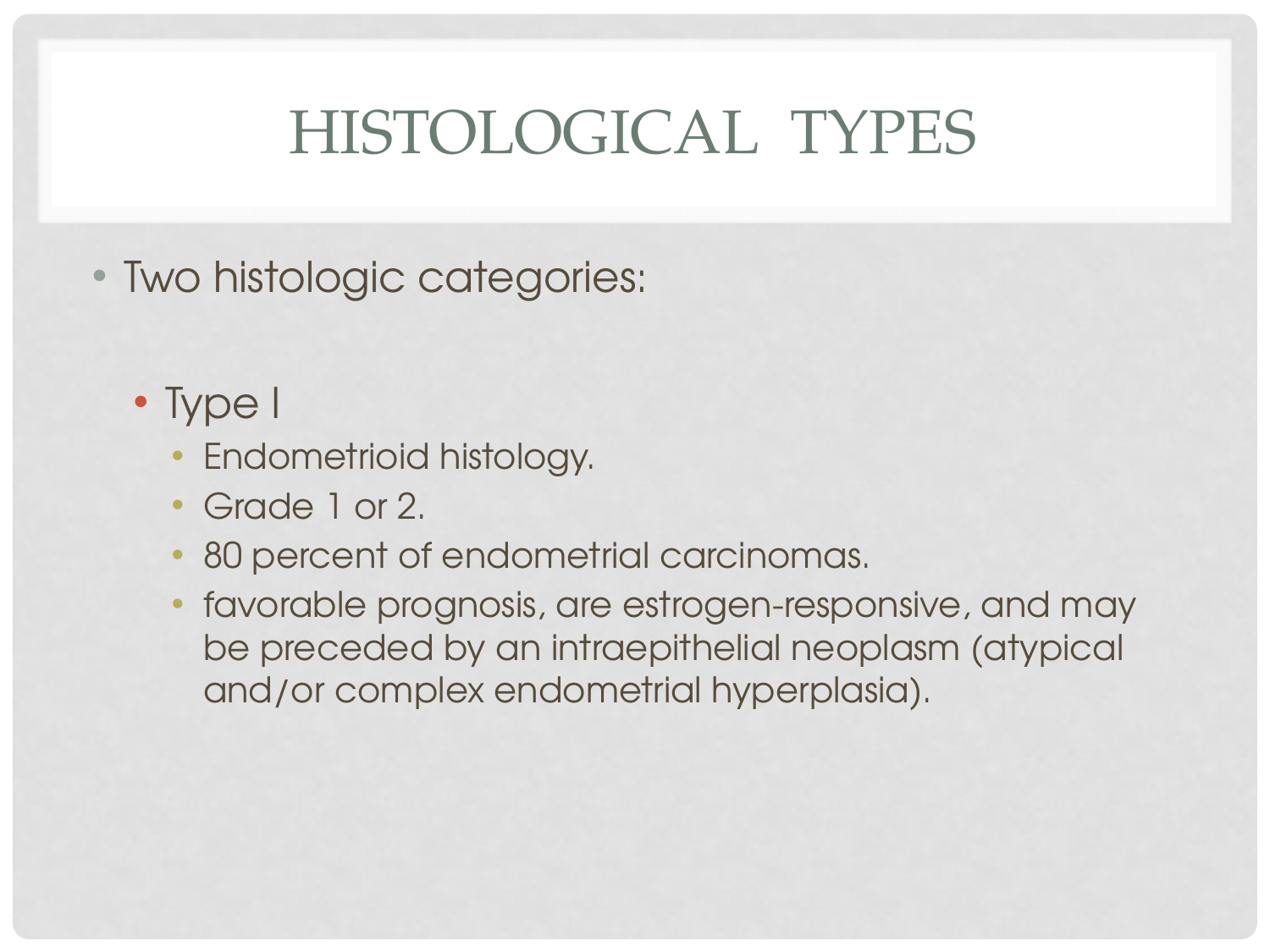

# Histological  types
Two histologic categories:

Type I
Endometrioid histology.
Grade 1 or 2.
80 percent of endometrial carcinomas.
favorable prognosis, are estrogen-responsive, and may be preceded by an intraepithelial neoplasm (atypical and/or complex endometrial hyperplasia).